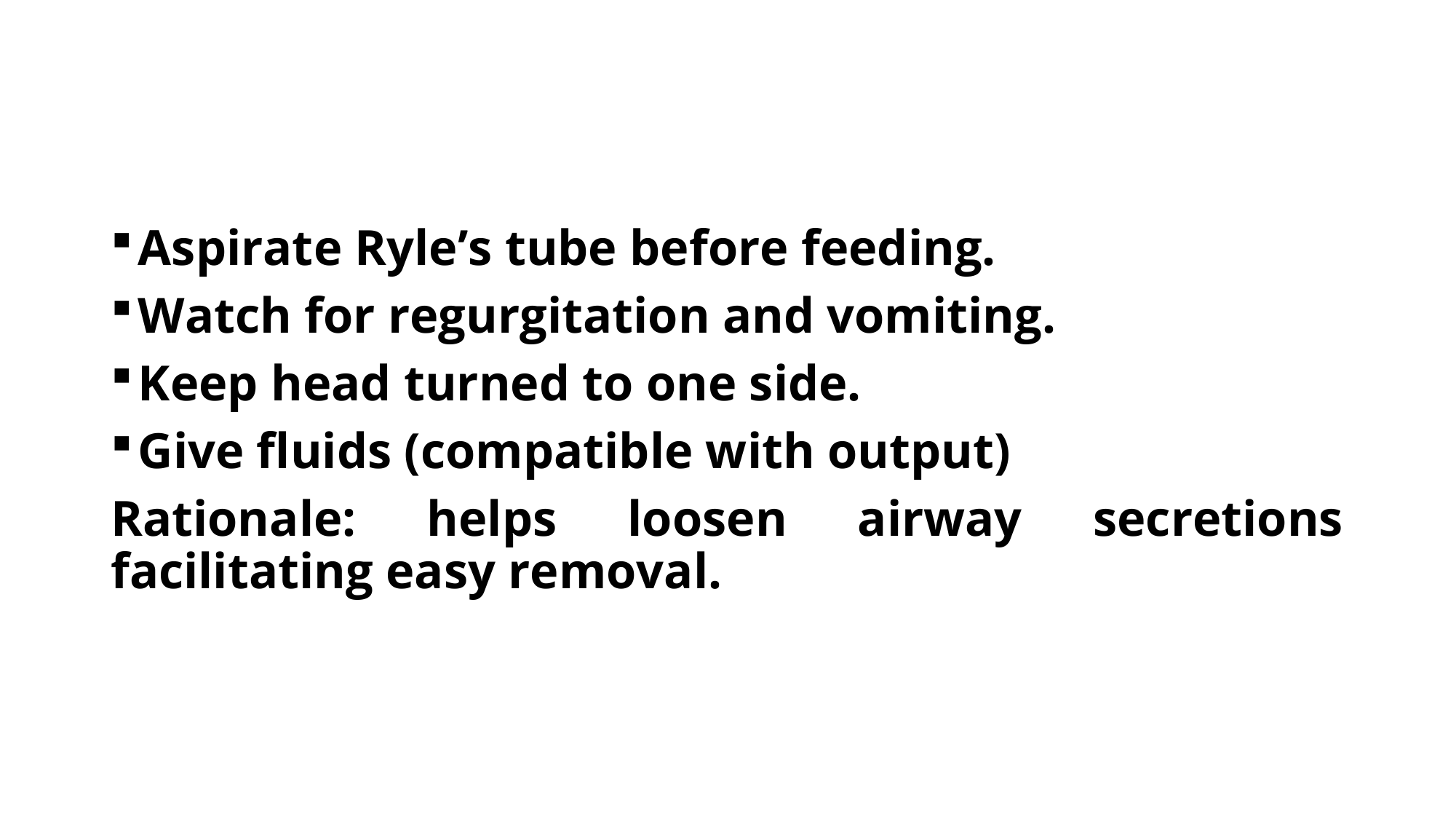

Aspirate Ryle’s tube before feeding.
Watch for regurgitation and vomiting.
Keep head turned to one side.
Give fluids (compatible with output)
Rationale: helps loosen airway secretions facilitating easy removal.